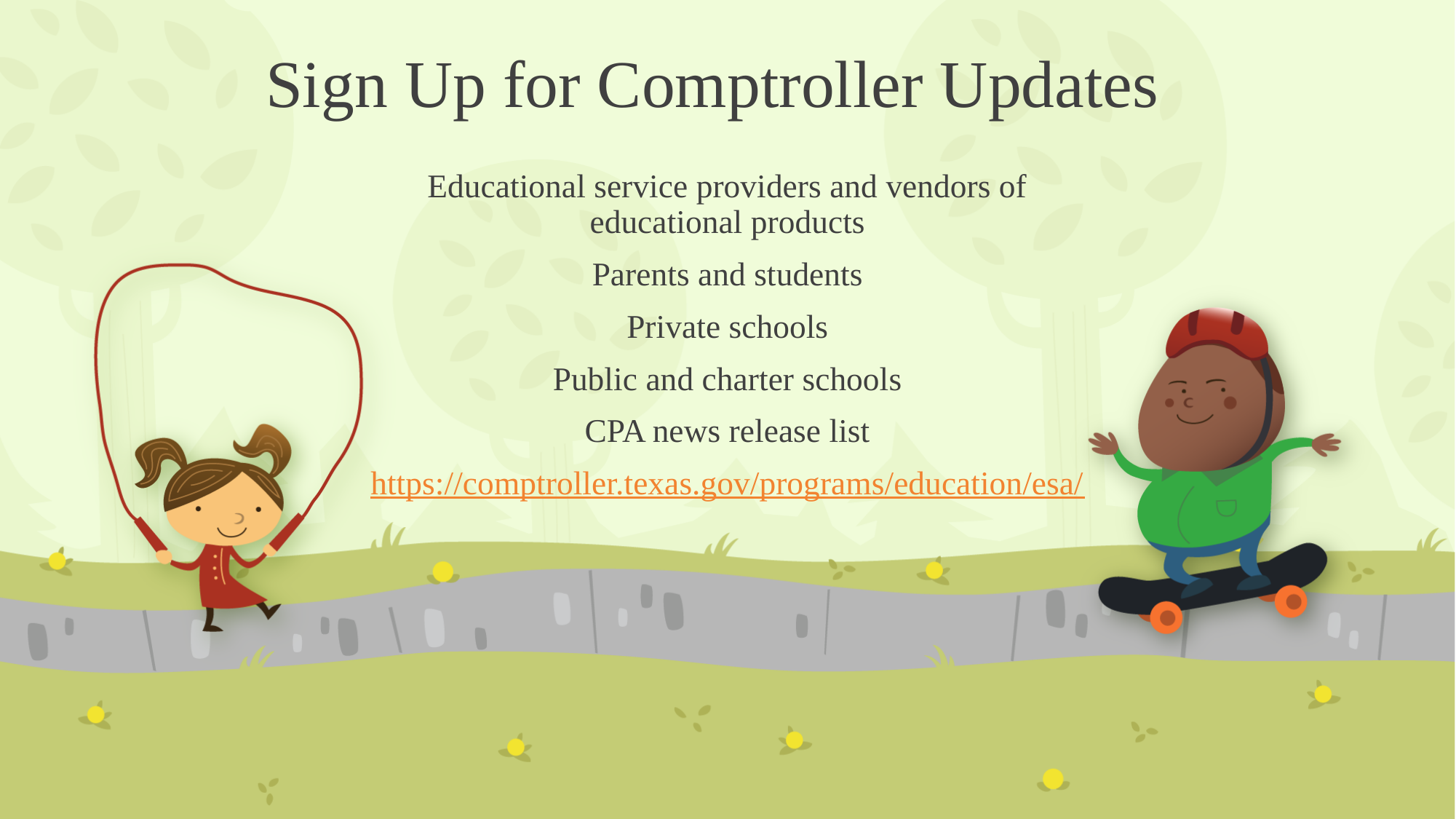

# Sign Up for Comptroller Updates
Educational service providers and vendors of educational products
Parents and students
Private schools
Public and charter schools
CPA news release list
 https://comptroller.texas.gov/programs/education/esa/